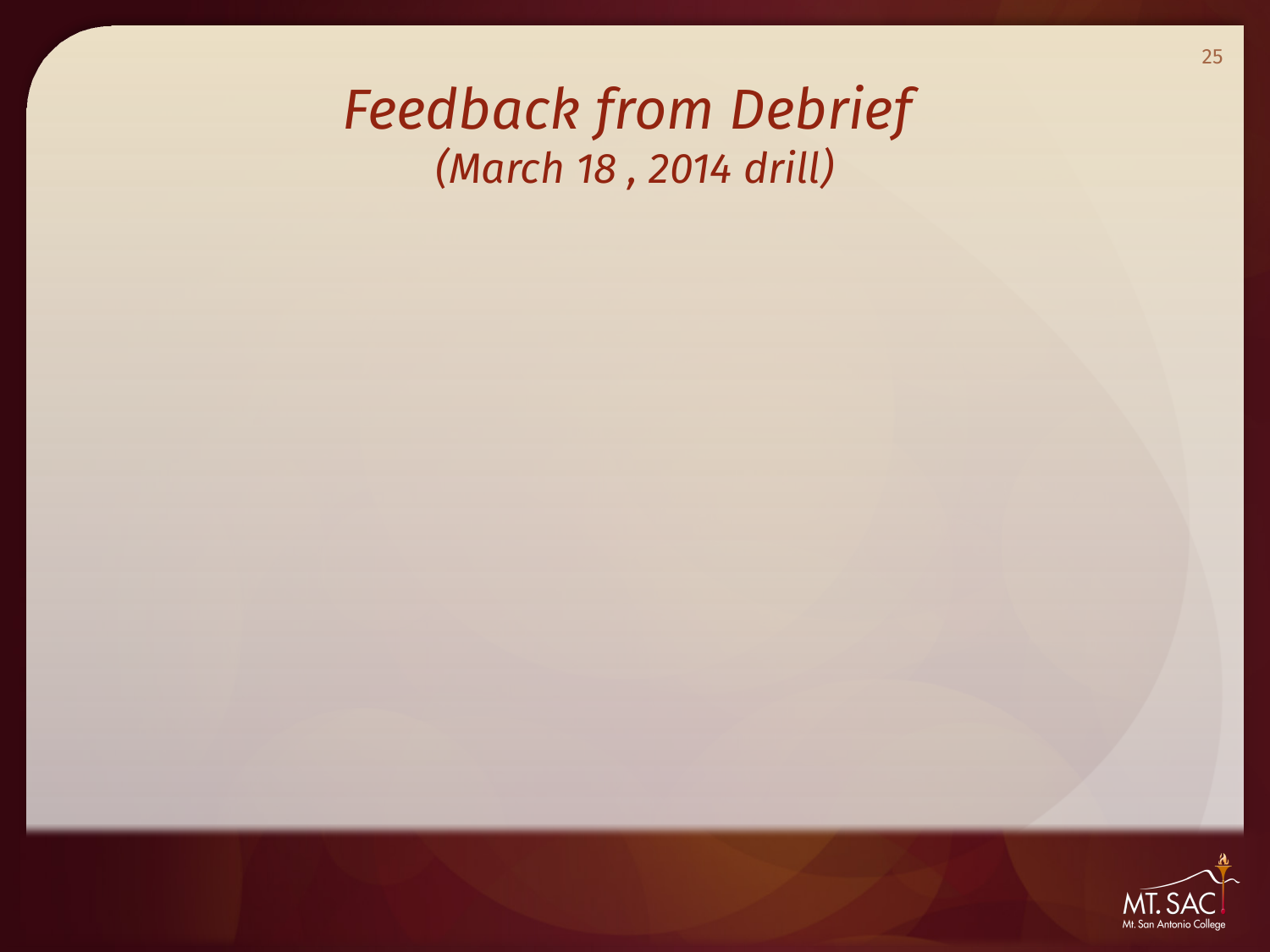

25
# Feedback from Debrief (March 18 , 2014 drill)